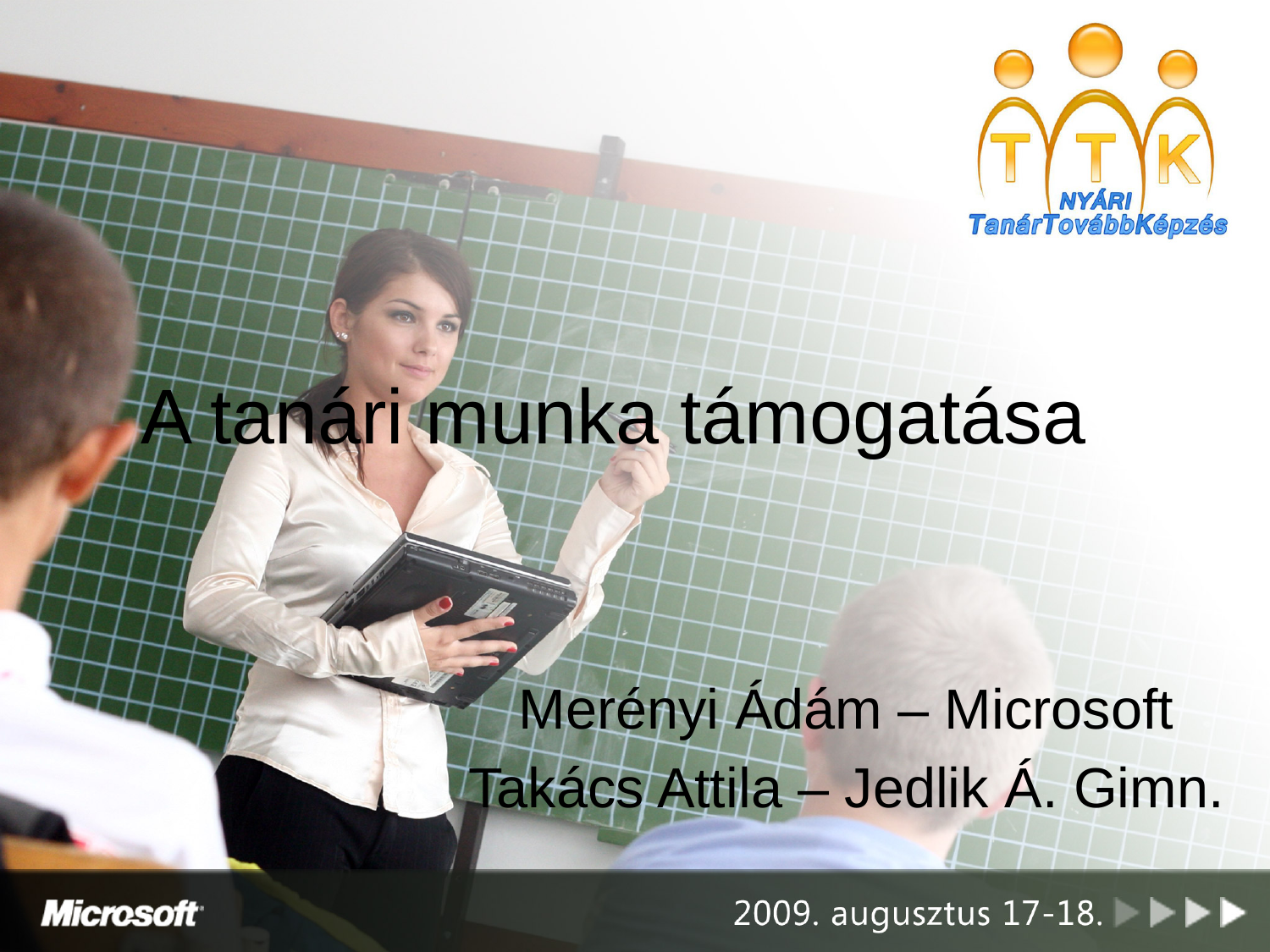

# A tanári munka támogatása
Merényi Ádám – Microsoft
Takács Attila – Jedlik Á. Gimn.